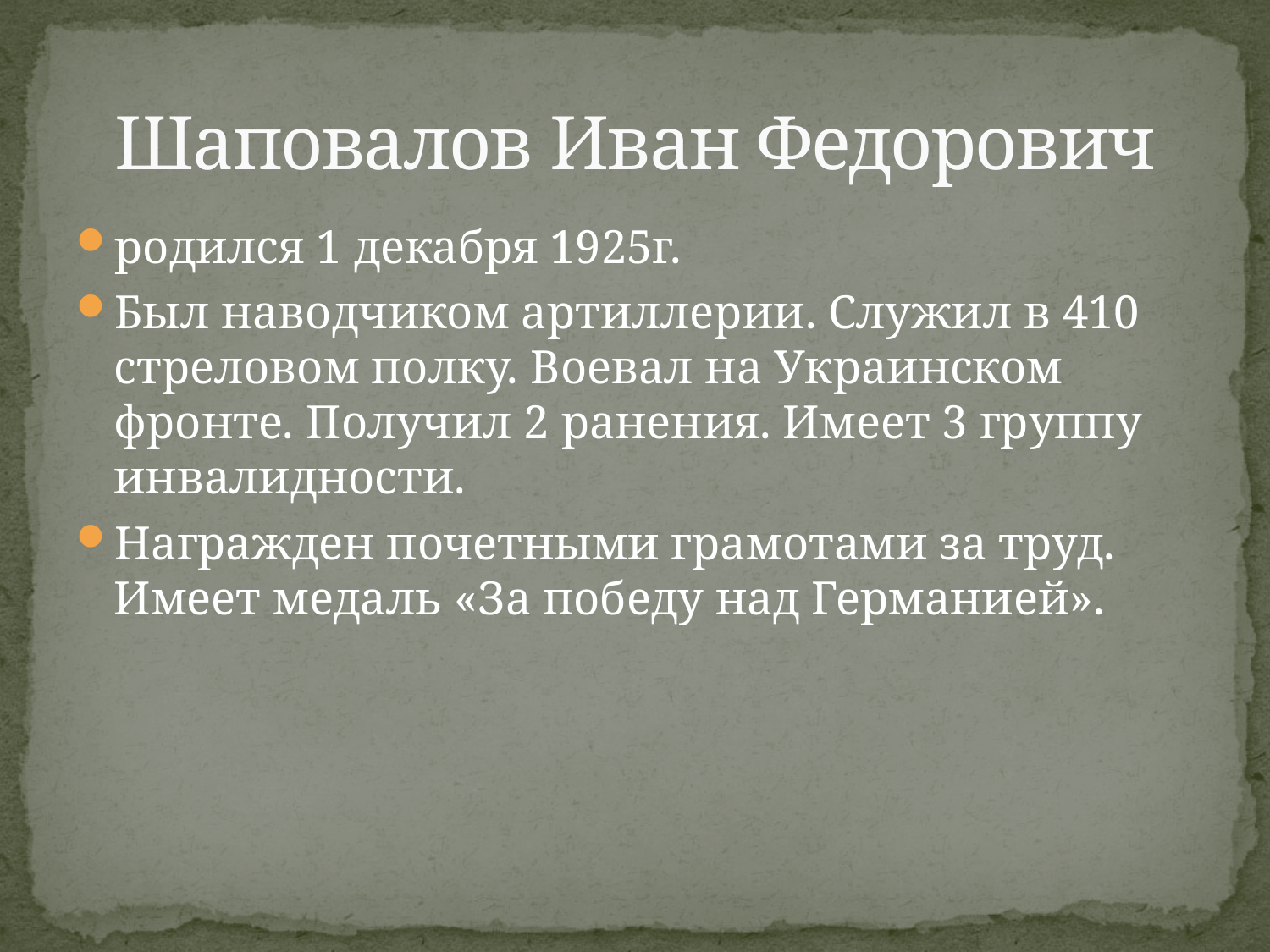

# Шаповалов Иван Федорович
родился 1 декабря 1925г.
Был наводчиком артиллерии. Служил в 410 стреловом полку. Воевал на Украинском фронте. Получил 2 ранения. Имеет 3 группу инвалидности.
Награжден почетными грамотами за труд. Имеет медаль «За победу над Германией».